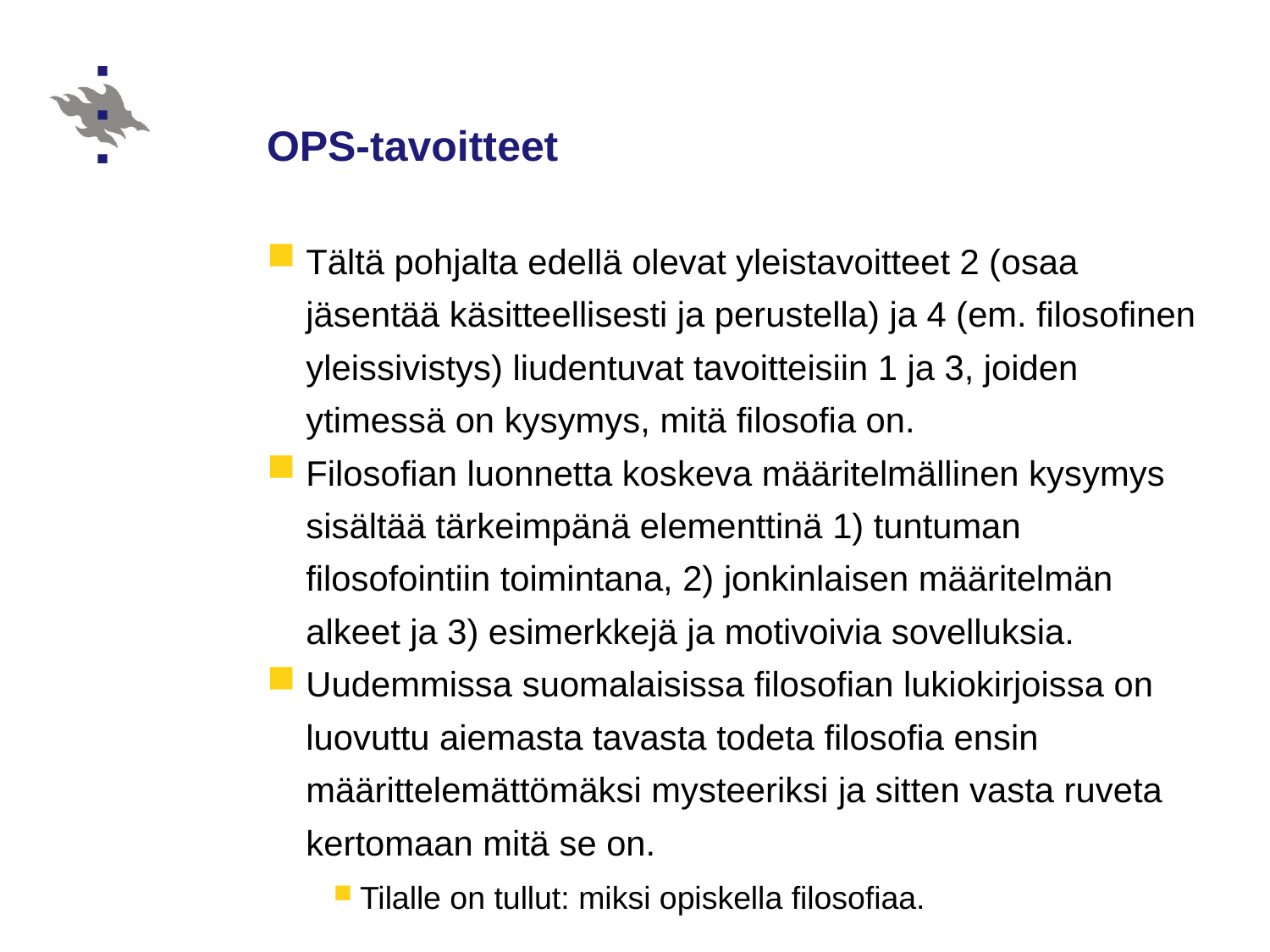

# OPS-tavoitteet
Tältä pohjalta edellä olevat yleistavoitteet 2 (osaa jäsentää käsitteellisesti ja perustella) ja 4 (em. filosofinen yleissivistys) liudentuvat tavoitteisiin 1 ja 3, joiden ytimessä on kysymys, mitä filosofia on.
Filosofian luonnetta koskeva määritelmällinen kysymys sisältää tärkeimpänä elementtinä 1) tuntuman filosofointiin toimintana, 2) jonkinlaisen määritelmän alkeet ja 3) esimerkkejä ja motivoivia sovelluksia.
Uudemmissa suomalaisissa filosofian lukiokirjoissa on luovuttu aiemasta tavasta todeta filosofia ensin määrittelemättömäksi mysteeriksi ja sitten vasta ruveta kertomaan mitä se on.
Tilalle on tullut: miksi opiskella filosofiaa.